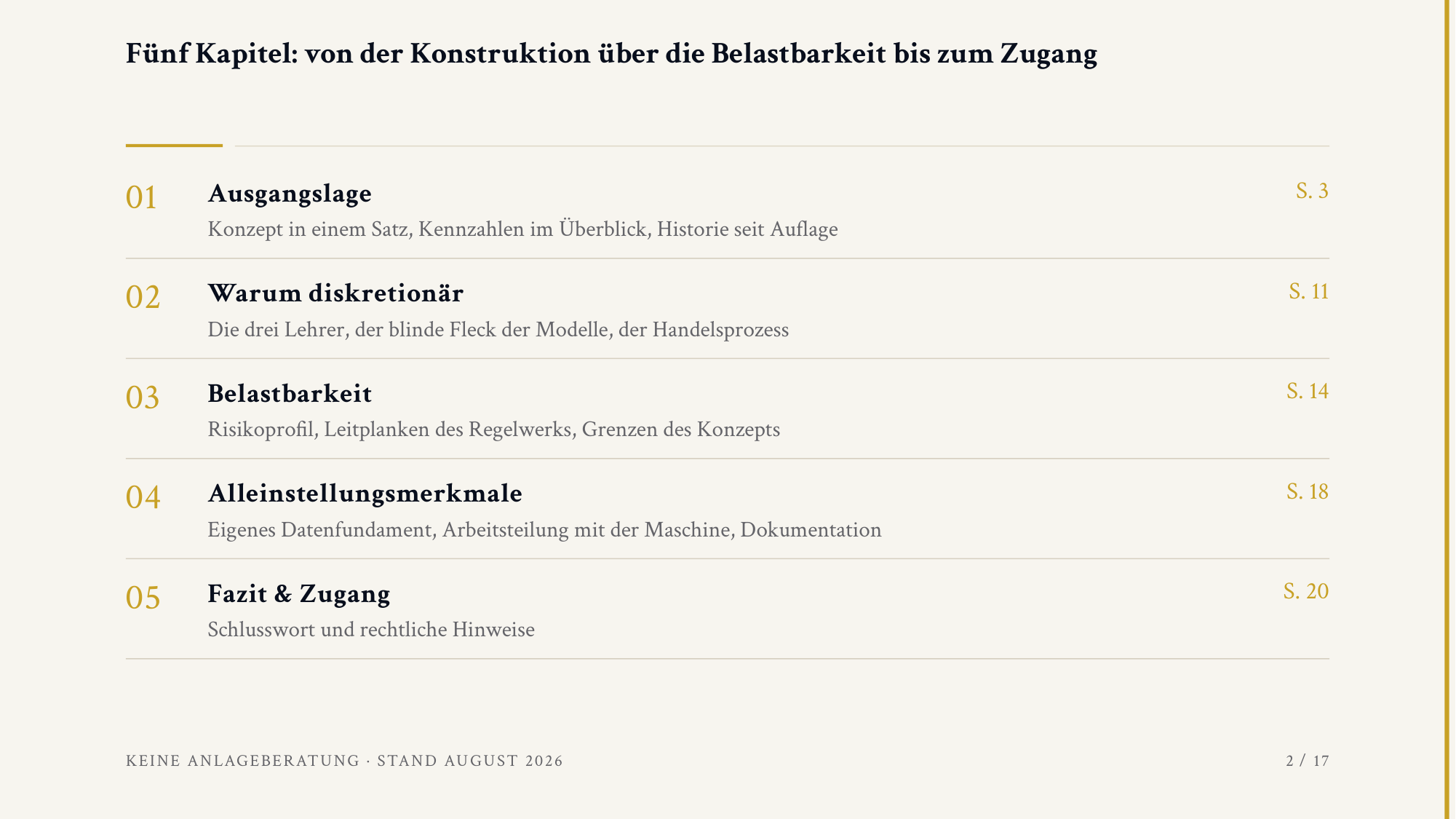

# Fünf Kapitel: von der Konstruktion über die Belastbarkeit bis zum Zugang
01
Ausgangslage
S. 3
Konzept in einem Satz, Kennzahlen im Überblick, Historie seit Auflage

02
Warum diskretionär
S. 11
Die drei Lehrer, der blinde Fleck der Modelle, der Handelsprozess

03
Belastbarkeit
S. 14
Risikoprofil, Leitplanken des Regelwerks, Grenzen des Konzepts

04
Alleinstellungsmerkmale
S. 18
Eigenes Datenfundament, Arbeitsteilung mit der Maschine, Dokumentation

05
Fazit & Zugang
S. 20
Schlusswort und rechtliche Hinweise